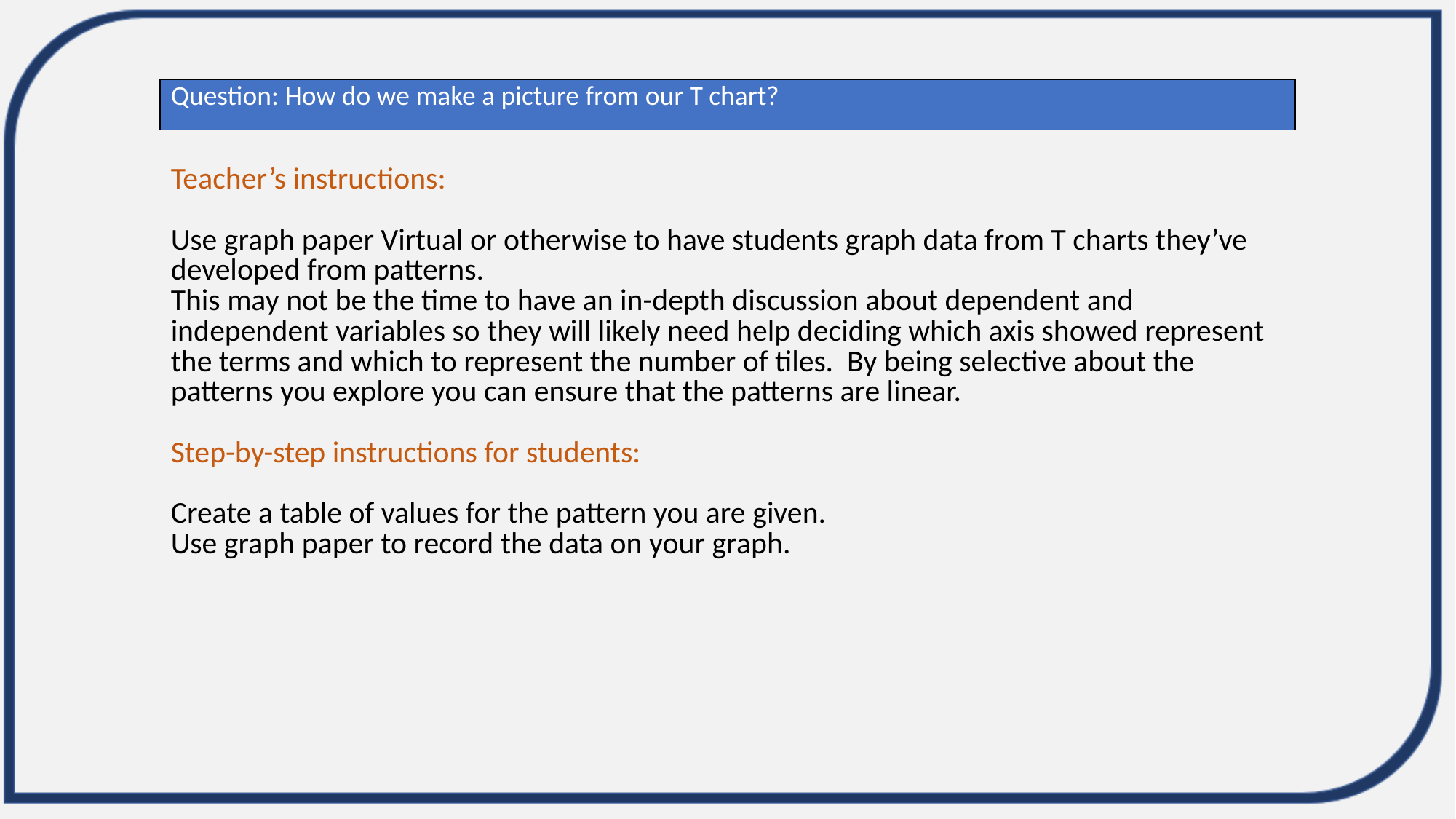

| Question: How do we make a picture from our T chart? |
| --- |
| Teacher’s instructions: Use graph paper Virtual or otherwise to have students graph data from T charts they’ve developed from patterns. This may not be the time to have an in-depth discussion about dependent and independent variables so they will likely need help deciding which axis showed represent the terms and which to represent the number of tiles. By being selective about the patterns you explore you can ensure that the patterns are linear.   Step-by-step instructions for students: Create a table of values for the pattern you are given. Use graph paper to record the data on your graph. |